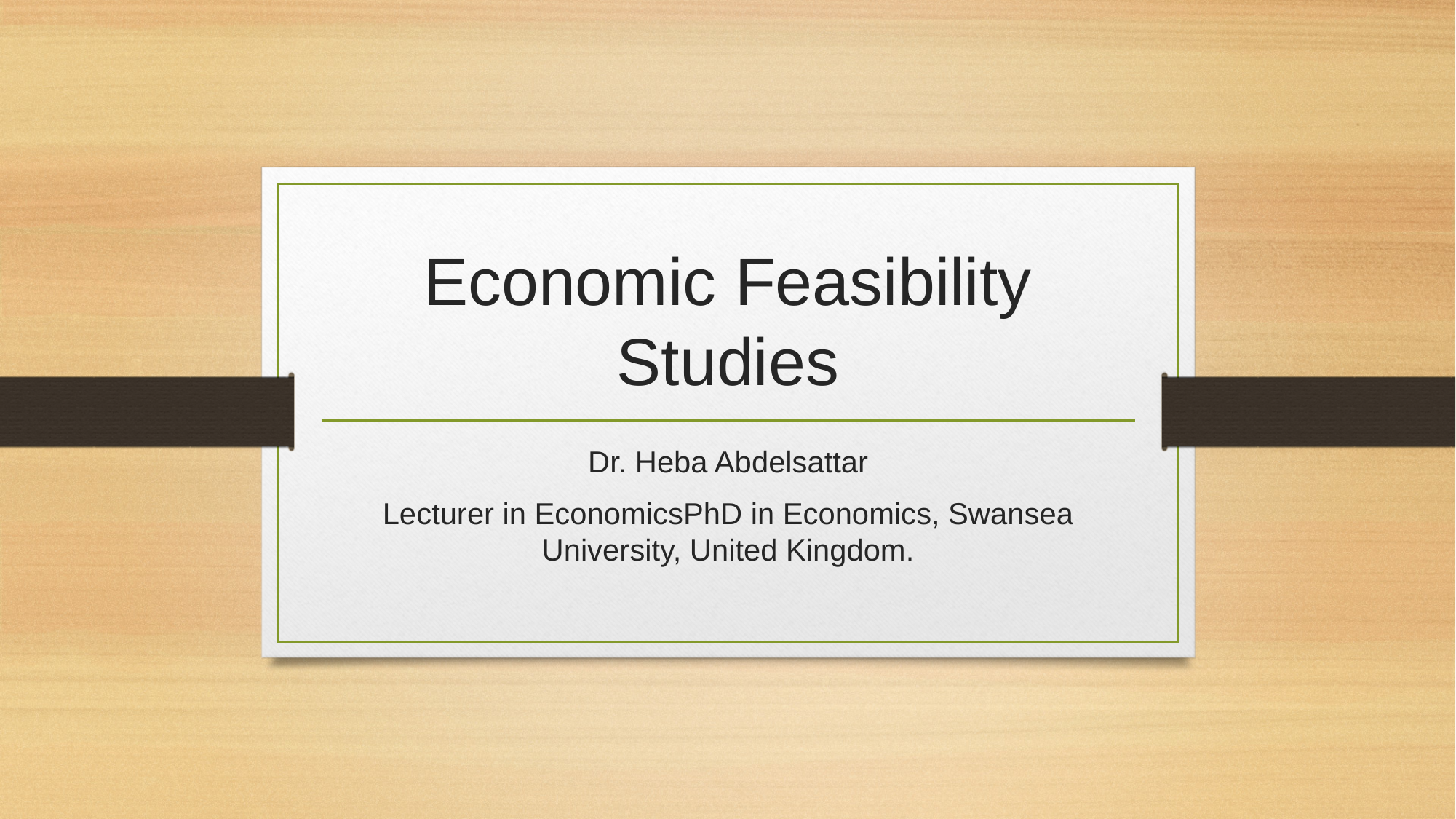

# Economic Feasibility Studies
Dr. Heba Abdelsattar
Lecturer in EconomicsPhD in Economics, Swansea University, United Kingdom.